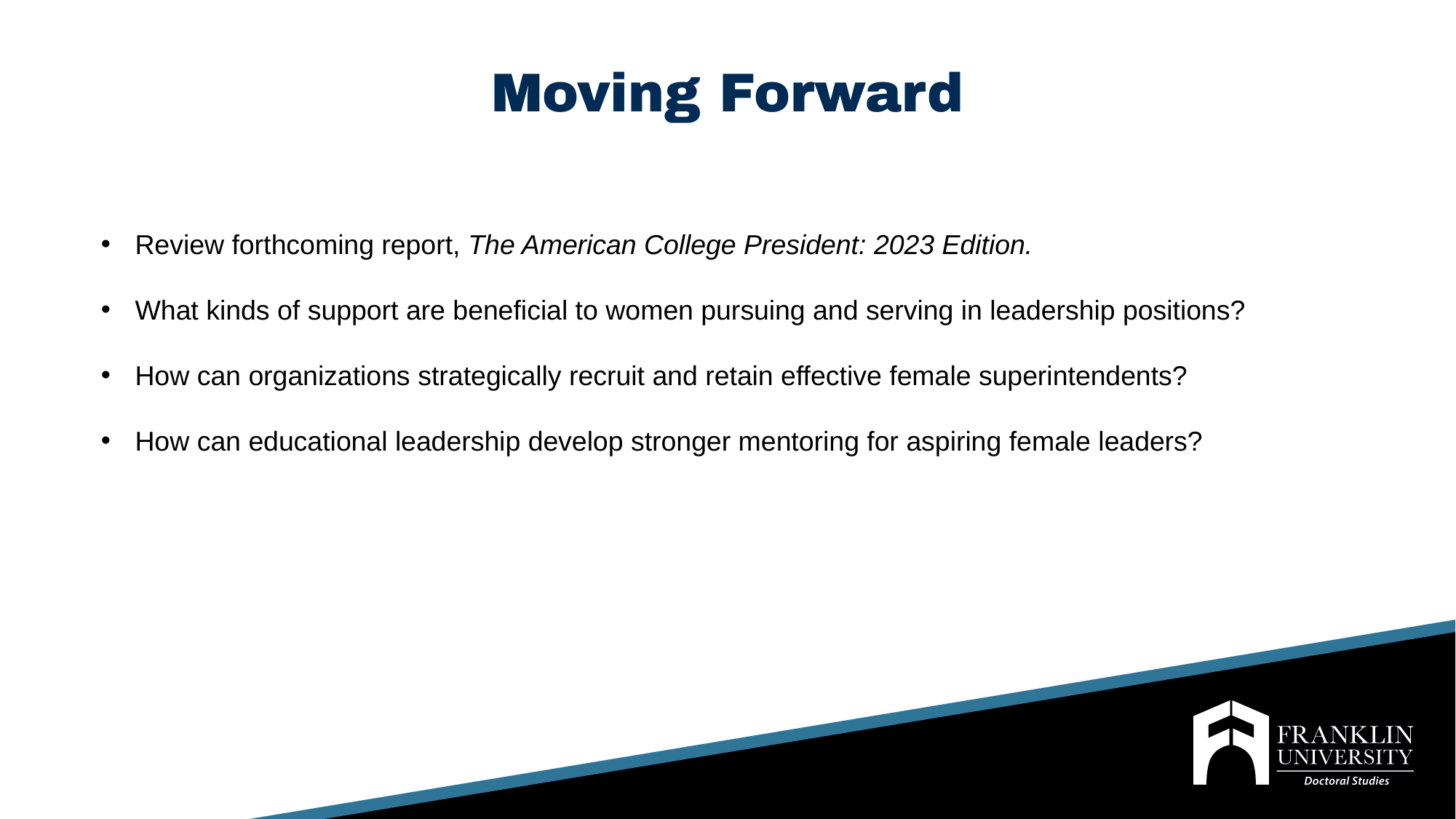

Moving Forward

Review forthcoming report, The American College President: 2023 Edition.

What kinds of support are beneficial to women pursuing and serving in leadership positions?

How can organizations strategically recruit and retain effective female superintendents?

How can educational leadership develop stronger mentoring for aspiring female leaders?